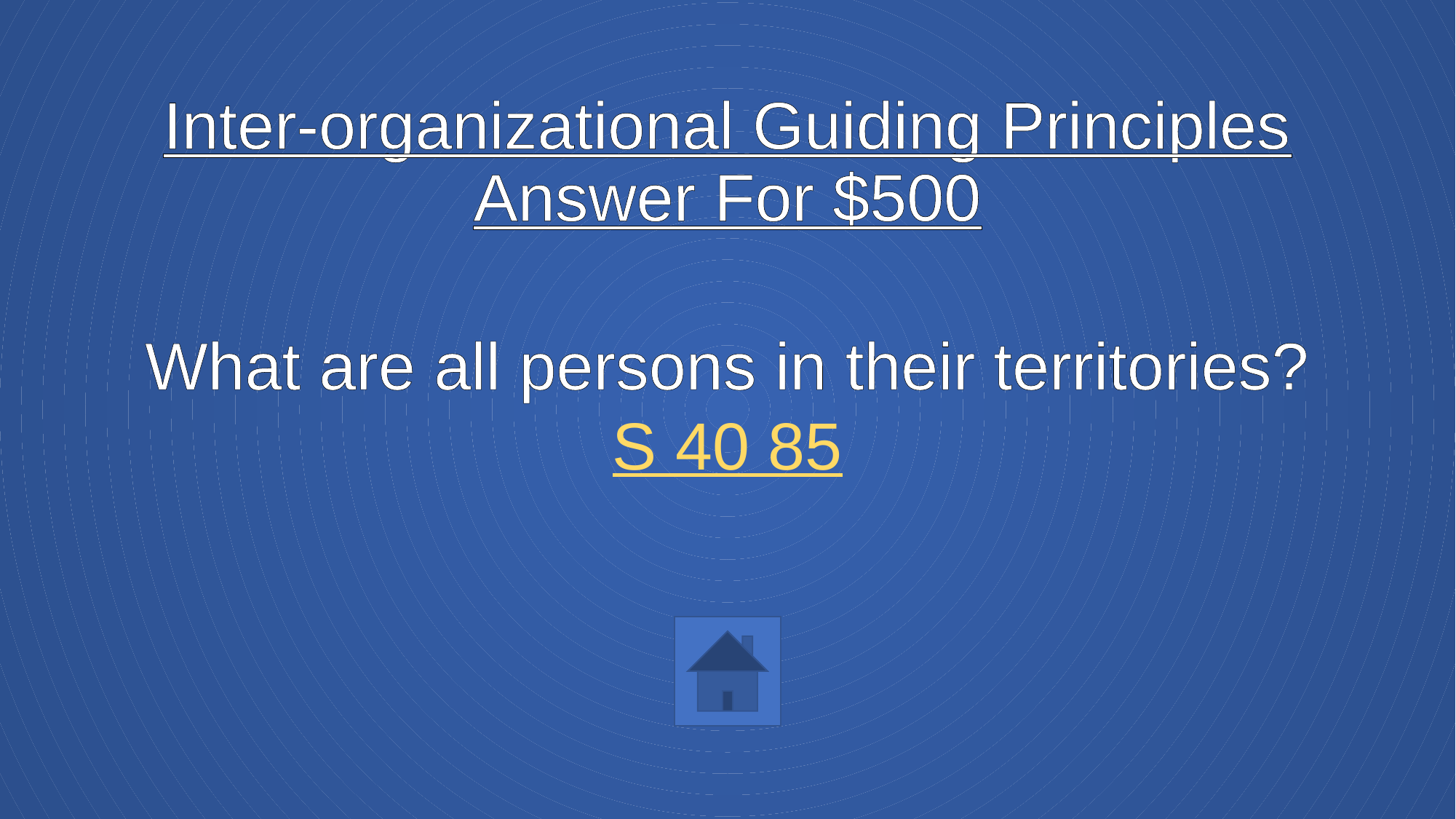

# Inter-organizational Guiding Principles Answer For $500
What are all persons in their territories?
S 40 85